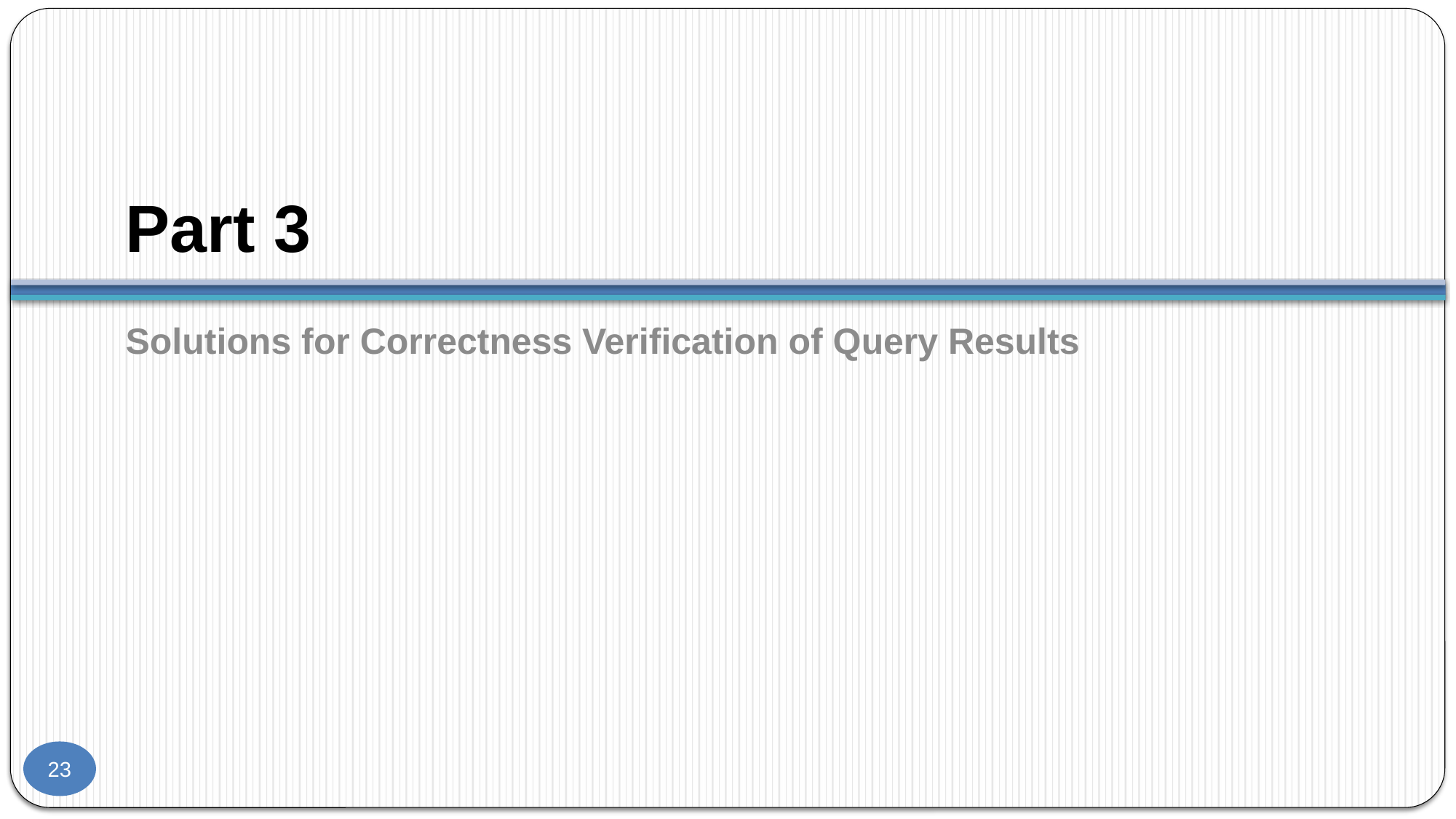

# Part 3
Solutions for Correctness Verification of Query Results
23